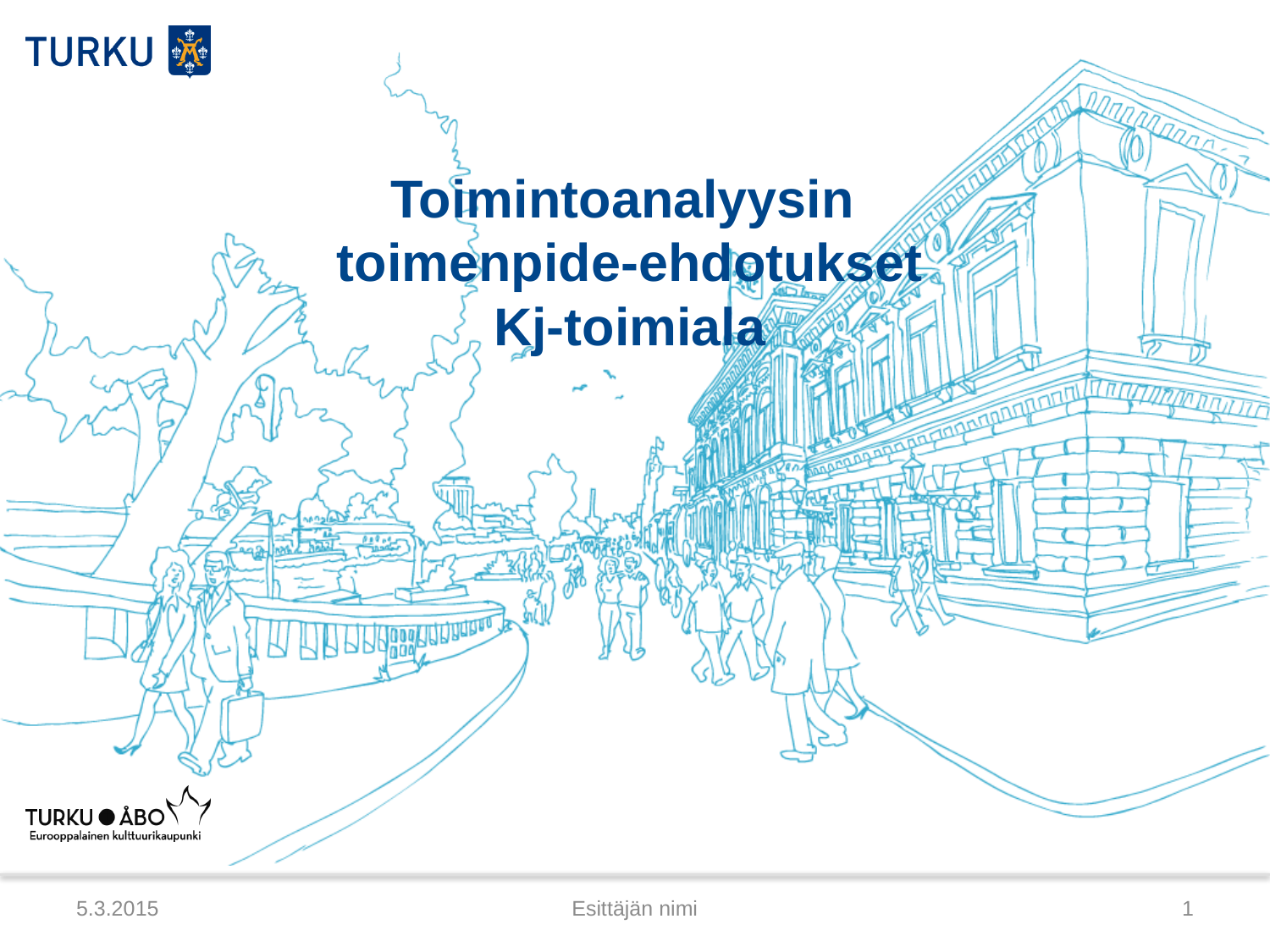

# Toimintoanalyysin toimenpide-ehdotukset Kj-toimiala
5.3.2015
Esittäjän nimi
1